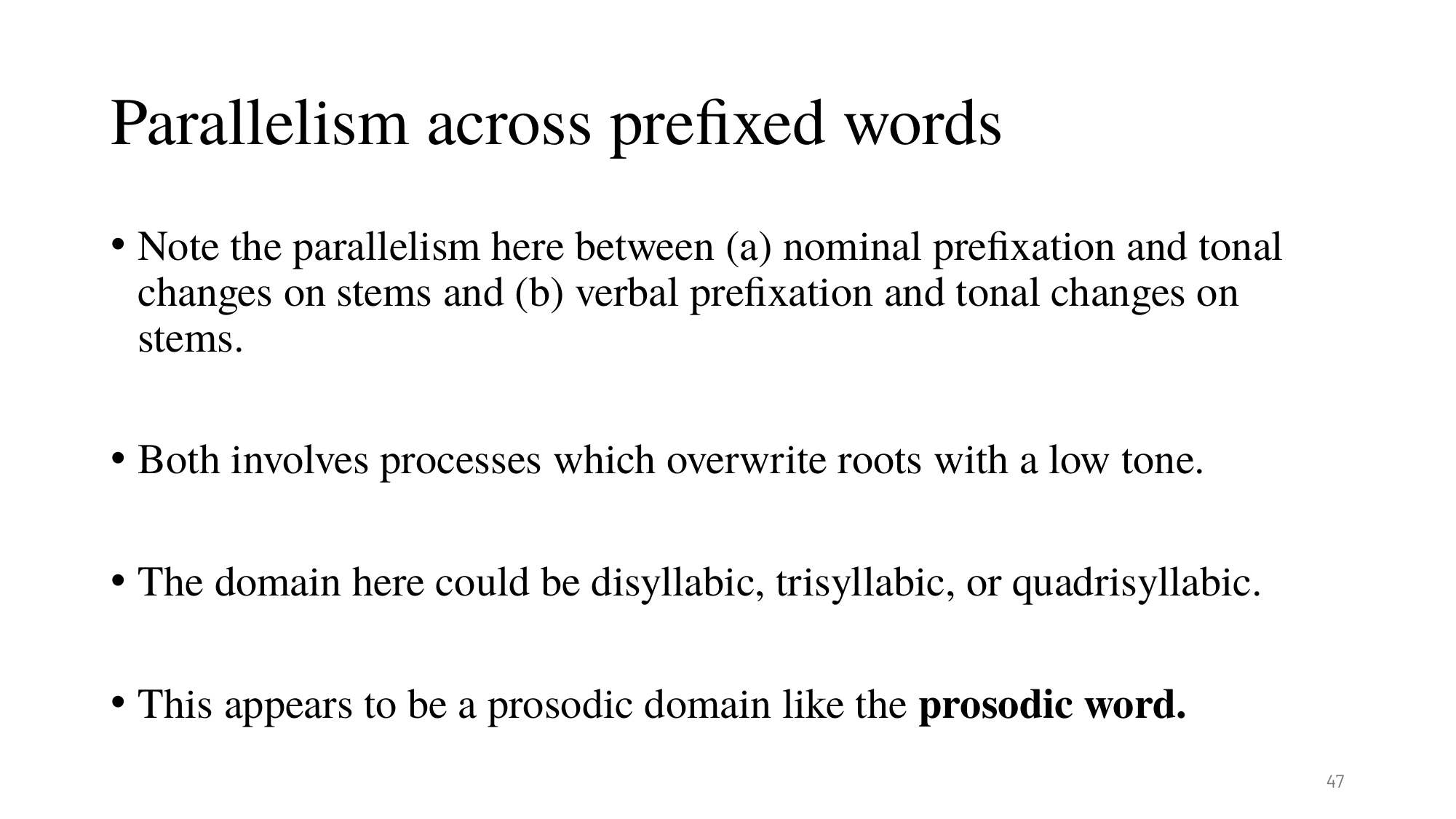

# Parallelism across prefixed words
Note the parallelism here between (a) nominal prefixation and tonal changes on stems and (b) verbal prefixation and tonal changes on stems.

Both involves processes which overwrite roots with a low tone.

The domain here could be disyllabic, trisyllabic, or quadrisyllabic.

This appears to be a prosodic domain like the prosodic word.
47